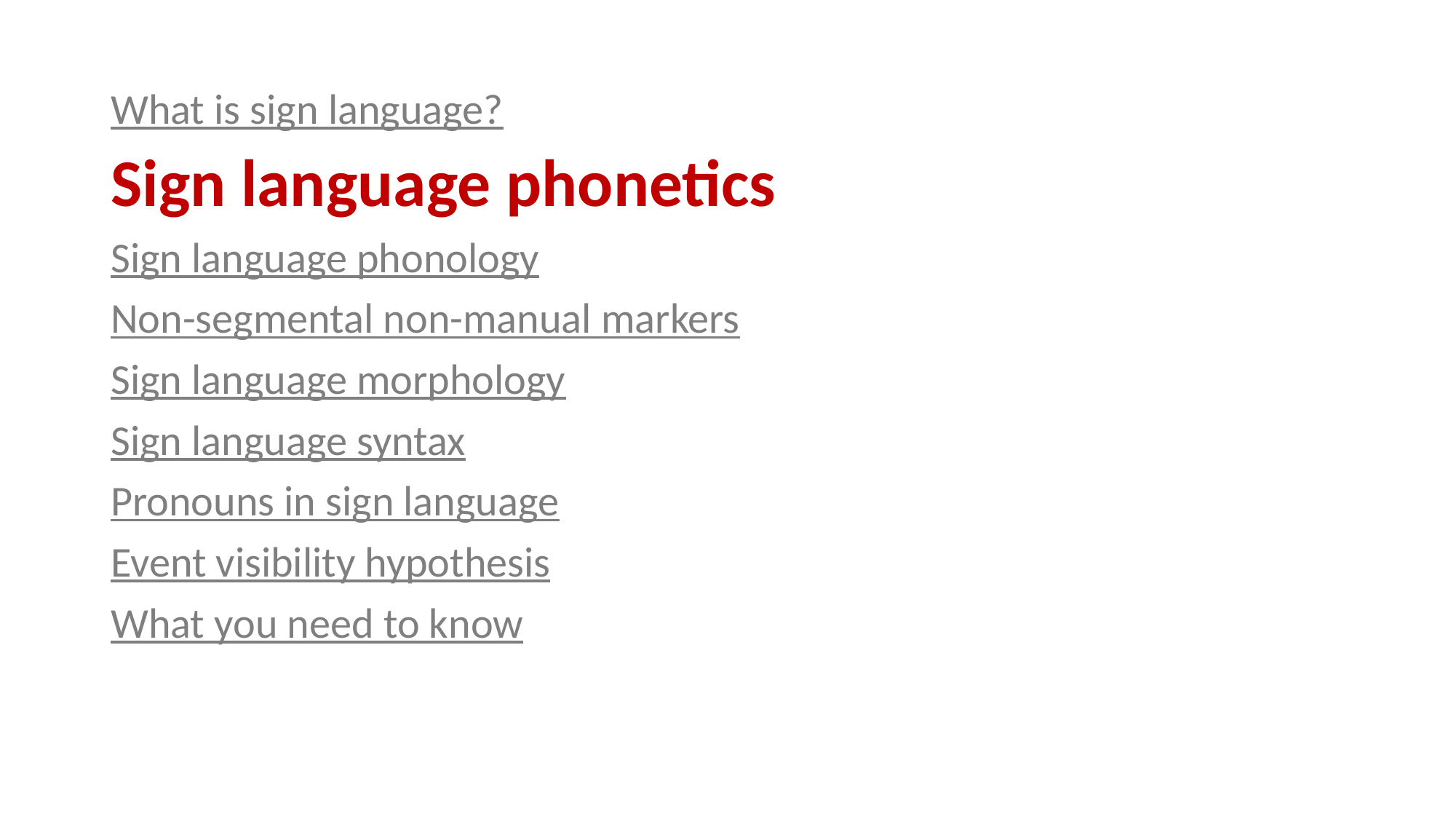

What is sign language?
Sign language phonetics
Sign language phonology
Non-segmental non-manual markers
Sign language morphology
Sign language syntax
Pronouns in sign language
Event visibility hypothesis
What you need to know